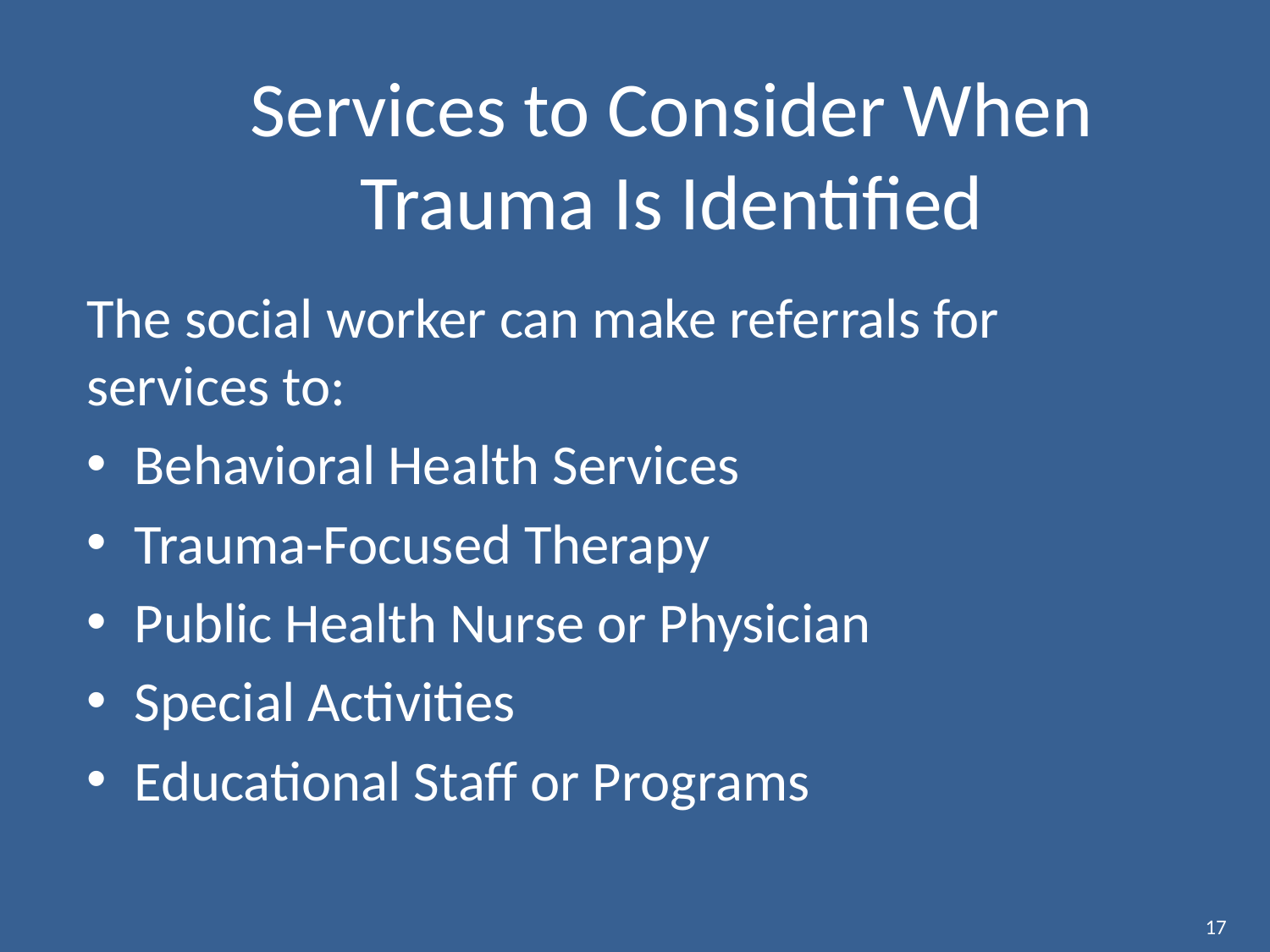

# Services to Consider When Trauma Is Identified
The social worker can make referrals for services to:
Behavioral Health Services
Trauma-Focused Therapy
Public Health Nurse or Physician
Special Activities
Educational Staff or Programs

17